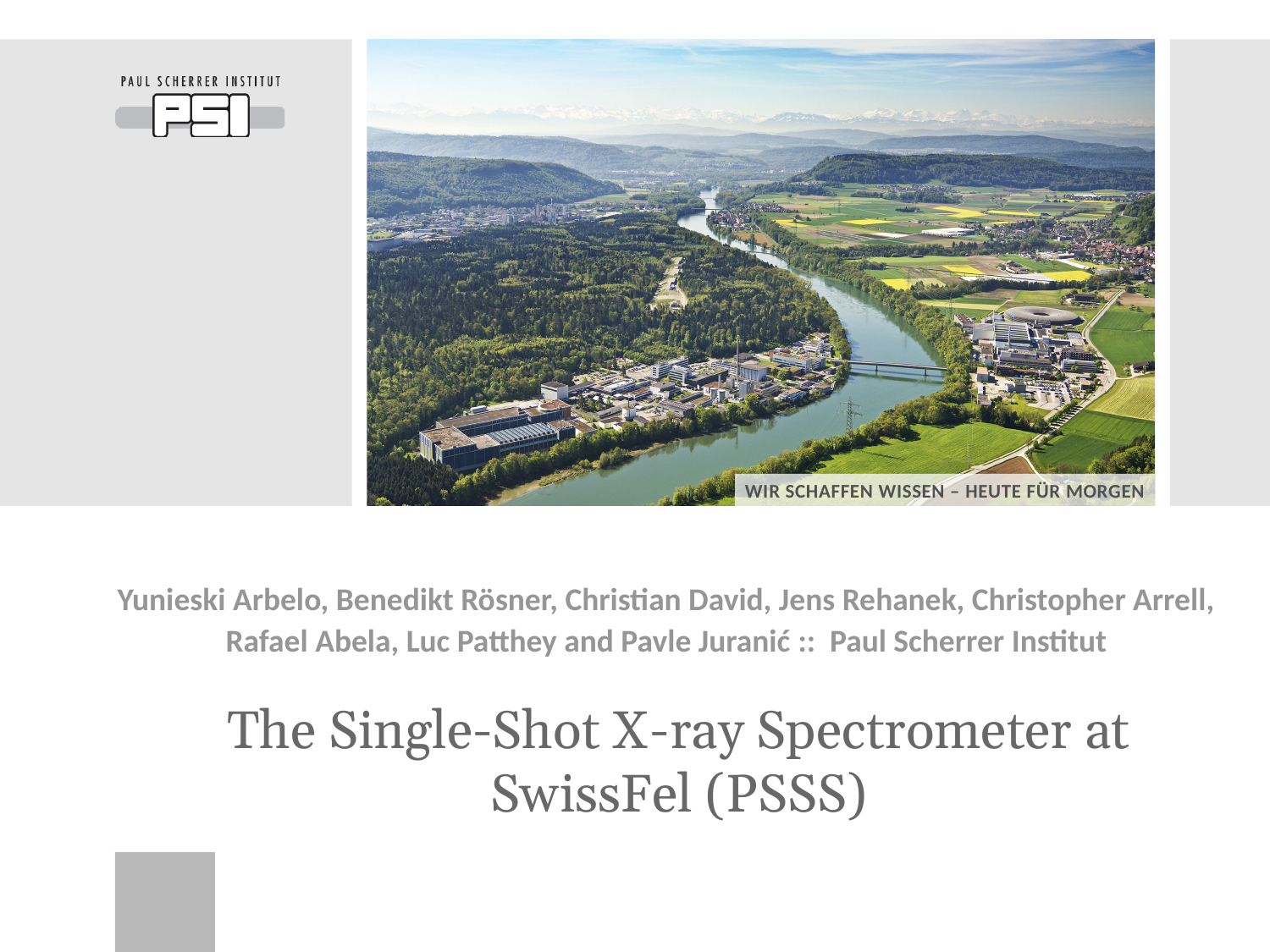

Yunieski Arbelo, Benedikt Rösner, Christian David, Jens Rehanek, Christopher Arrell, Rafael Abela, Luc Patthey and Pavle Juranić ::  Paul Scherrer Institut
# The Single-Shot X-ray Spectrometer at SwissFel (PSSS)